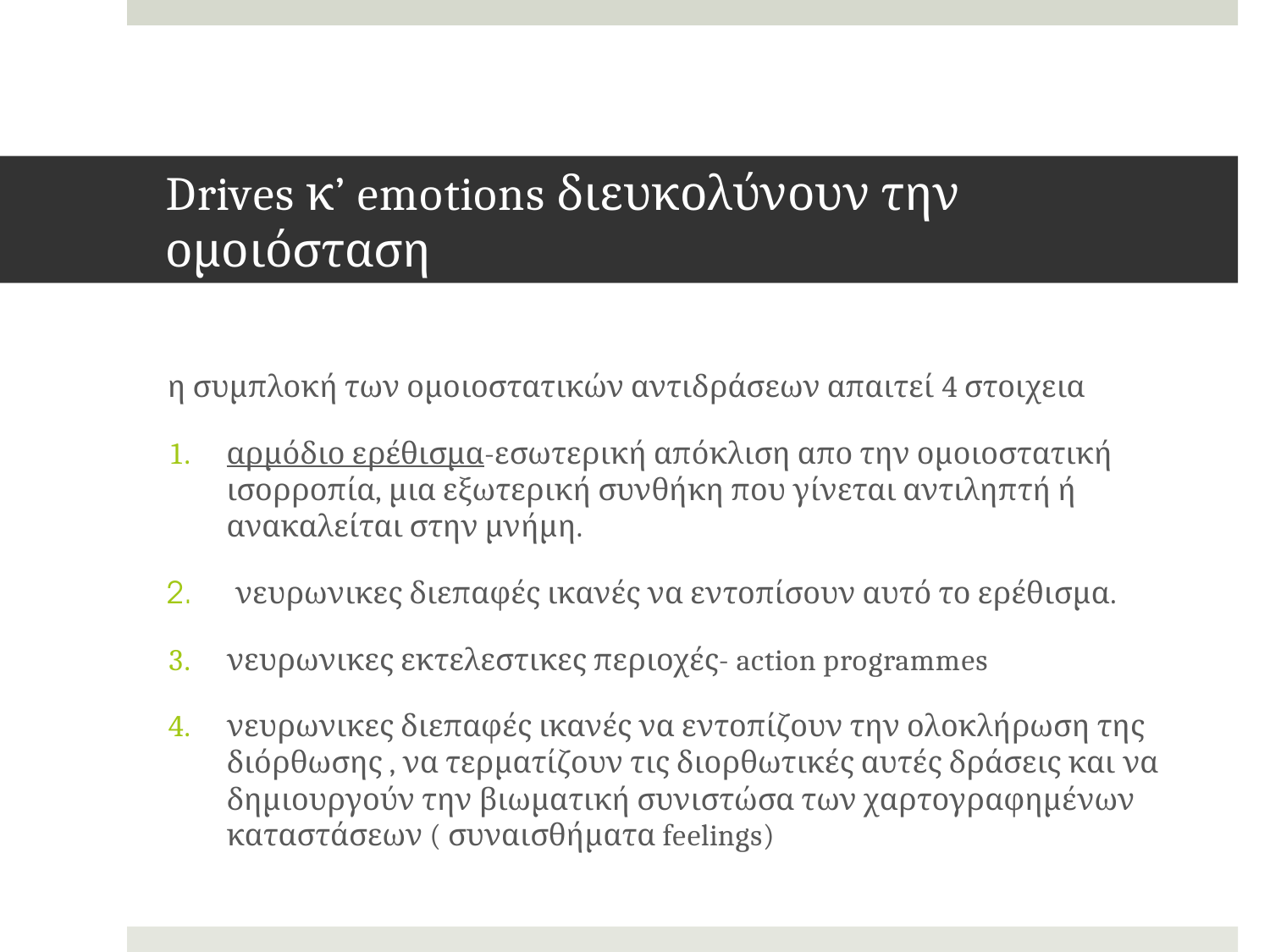

# Drives κ’ emotions διευκολύνουν την ομοιόσταση
η συμπλοκή των ομοιοστατικών αντιδράσεων απαιτεί 4 στοιχεια
αρμόδιο ερέθισμα-εσωτερική απόκλιση απο την ομοιοστατική ισορροπία, μια εξωτερική συνθήκη που γίνεται αντιληπτή ή ανακαλείται στην μνήμη.
 νευρωνικες διεπαφές ικανές να εντοπίσουν αυτό το ερέθισμα.
νευρωνικες εκτελεστικες περιοχές- action programmes
νευρωνικες διεπαφές ικανές να εντοπίζουν την ολοκλήρωση της διόρθωσης , να τερματίζουν τις διορθωτικές αυτές δράσεις και να δημιουργούν την βιωματική συνιστώσα των χαρτογραφημένων καταστάσεων ( συναισθήματα feelings)